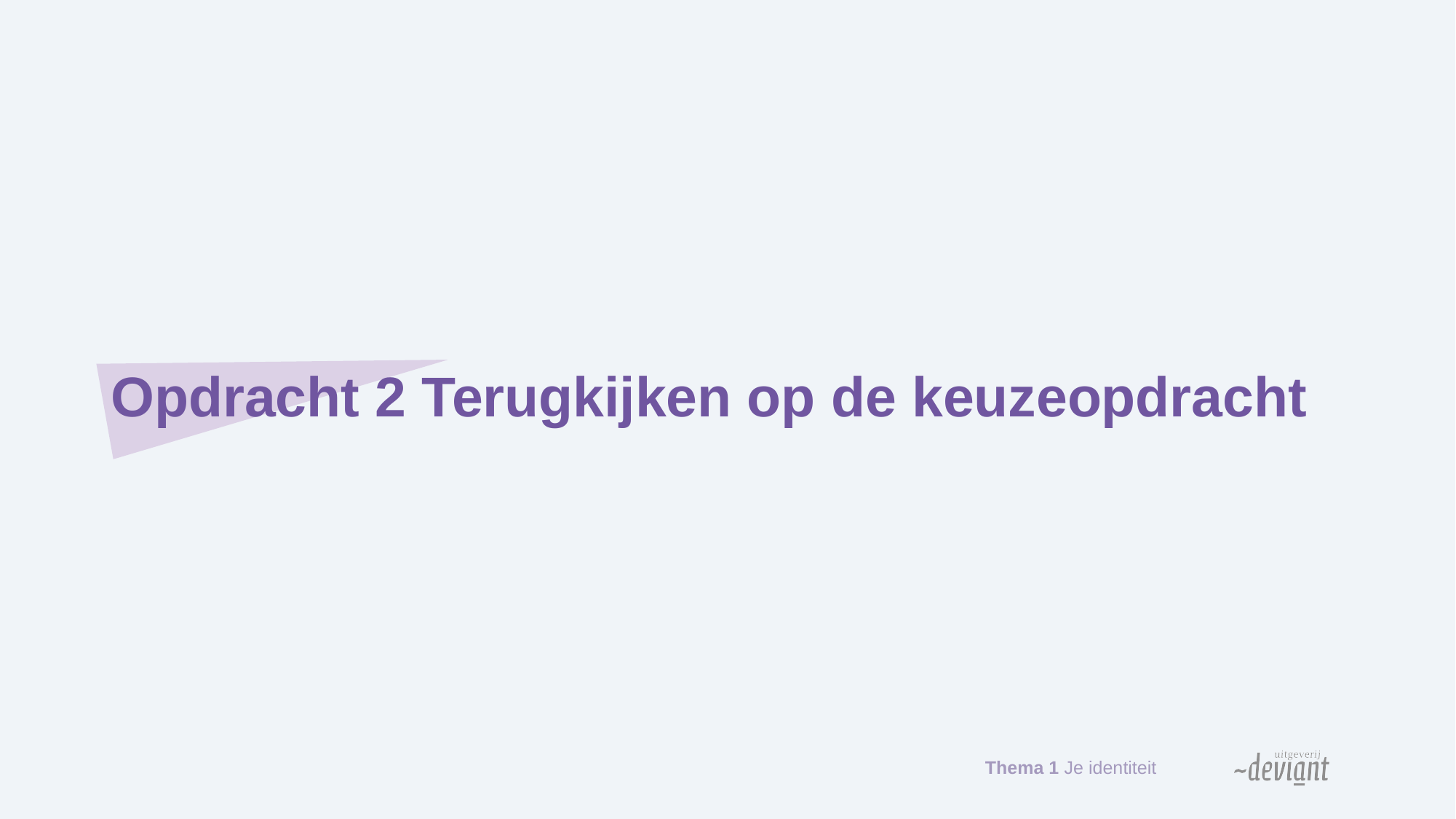

# Opdracht 2 Terugkijken op de keuzeopdracht
Thema 1 Je identiteit